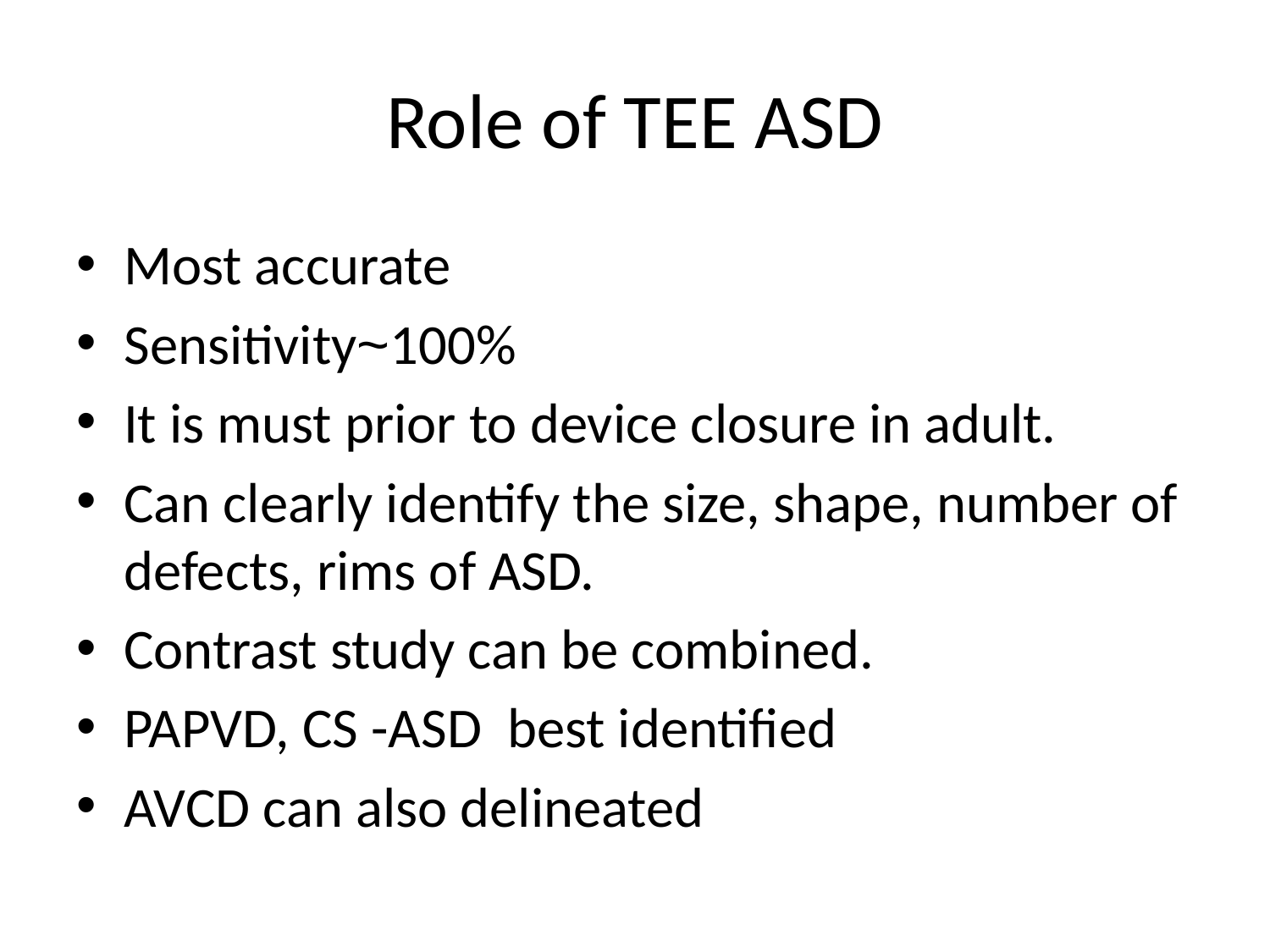

# Role of TEE ASD
Most accurate
Sensitivity~100%
It is must prior to device closure in adult.
Can clearly identify the size, shape, number of defects, rims of ASD.
Contrast study can be combined.
PAPVD, CS -ASD  best identified
AVCD can also delineated